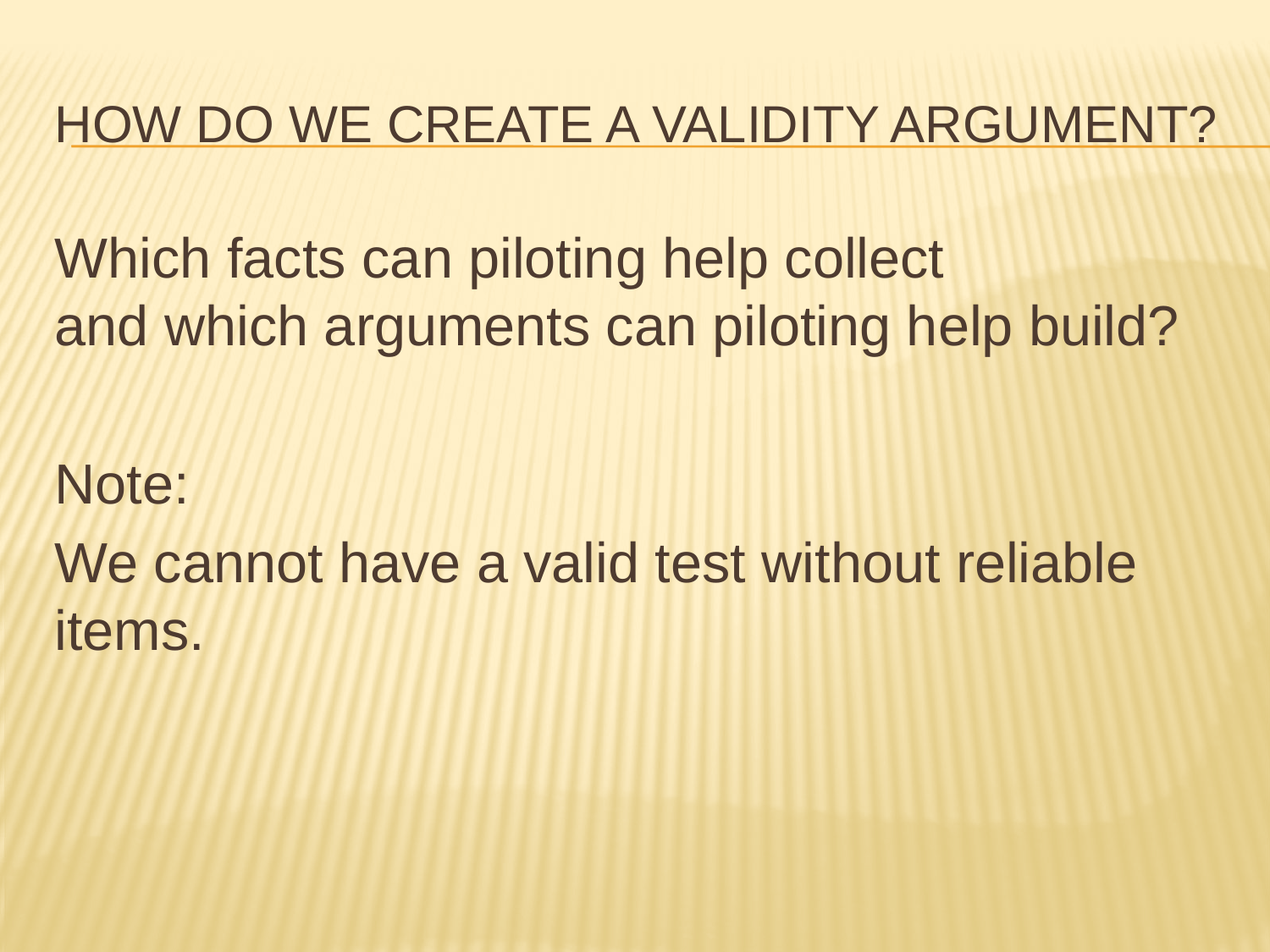

# How do we create a validity argument?
Which facts can piloting help collect
and which arguments can piloting help build?

Note:
We cannot have a valid test without reliable items.